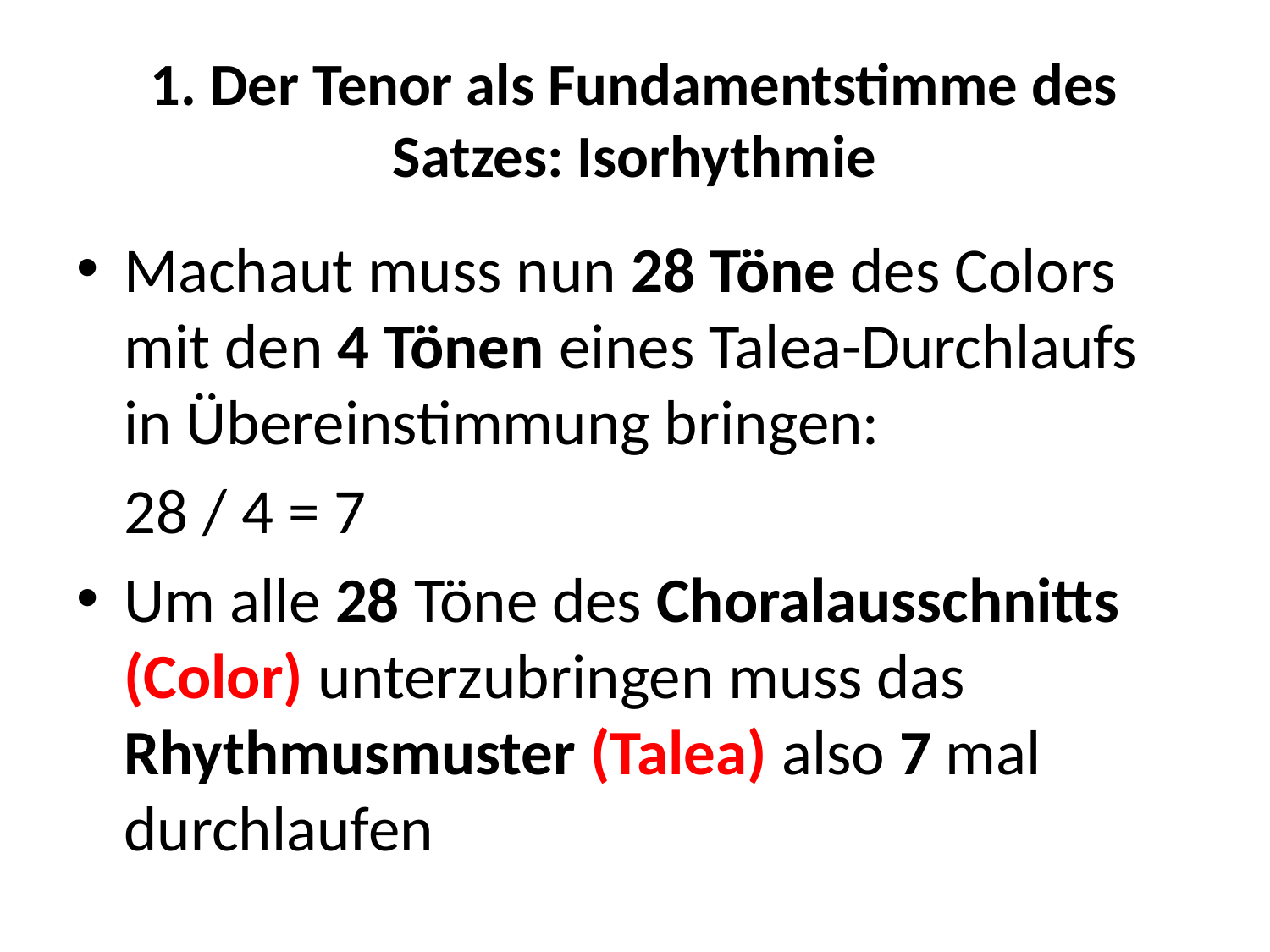

# 1. Der Tenor als Fundamentstimme des Satzes: Isorhythmie
Machaut muss nun 28 Töne des Colors mit den 4 Tönen eines Talea-Durchlaufs in Übereinstimmung bringen:
	28 / 4 = 7
Um alle 28 Töne des Choralausschnitts  (Color) unterzubringen muss das Rhythmusmuster (Talea) also 7 mal durchlaufen